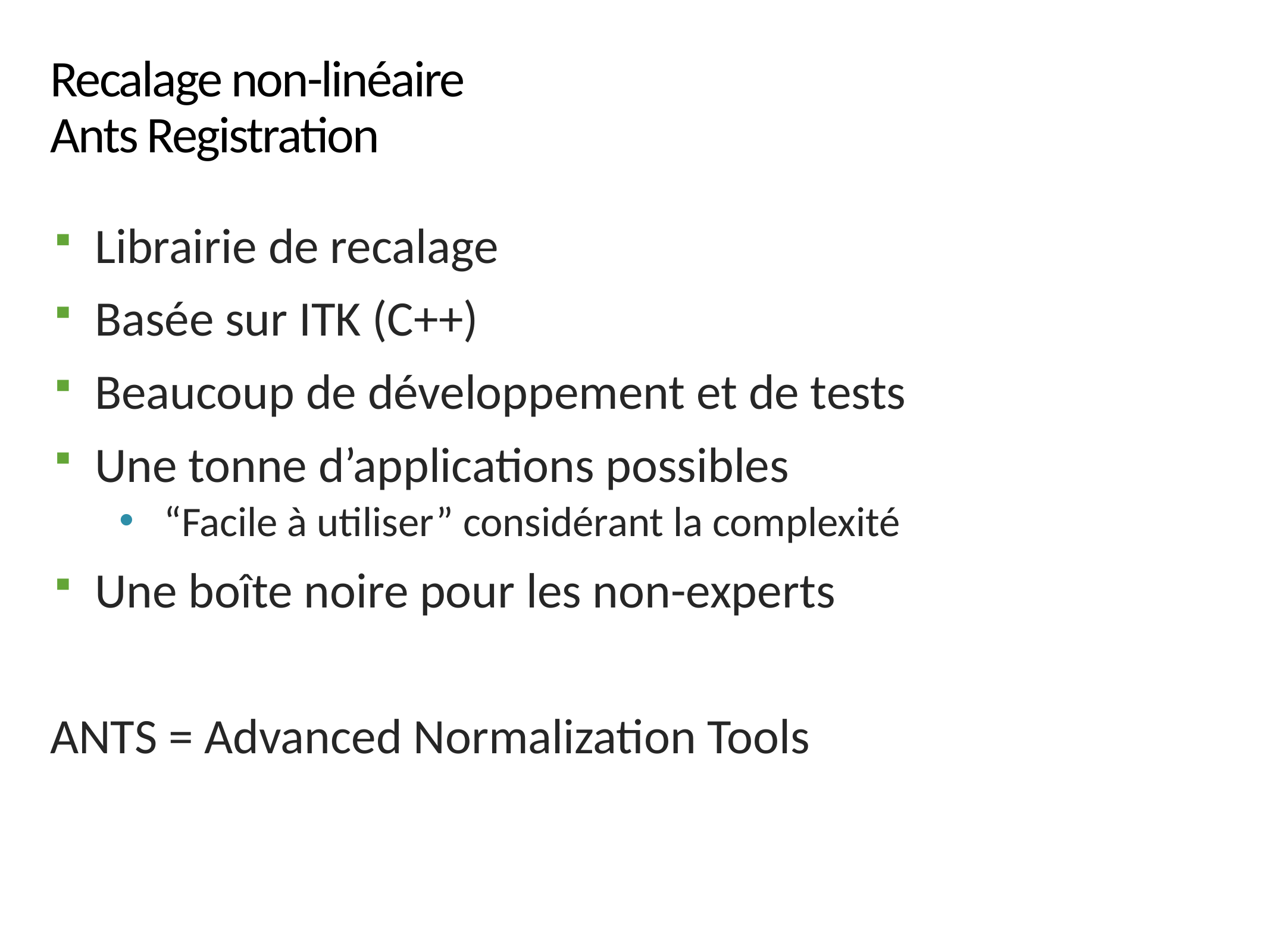

# Recalage non-linéaire Ants Registration
Librairie de recalage
Basée sur ITK (C++)
Beaucoup de développement et de tests
Une tonne d’applications possibles
“Facile à utiliser” considérant la complexité
Une boîte noire pour les non-experts

ANTS = Advanced Normalization Tools